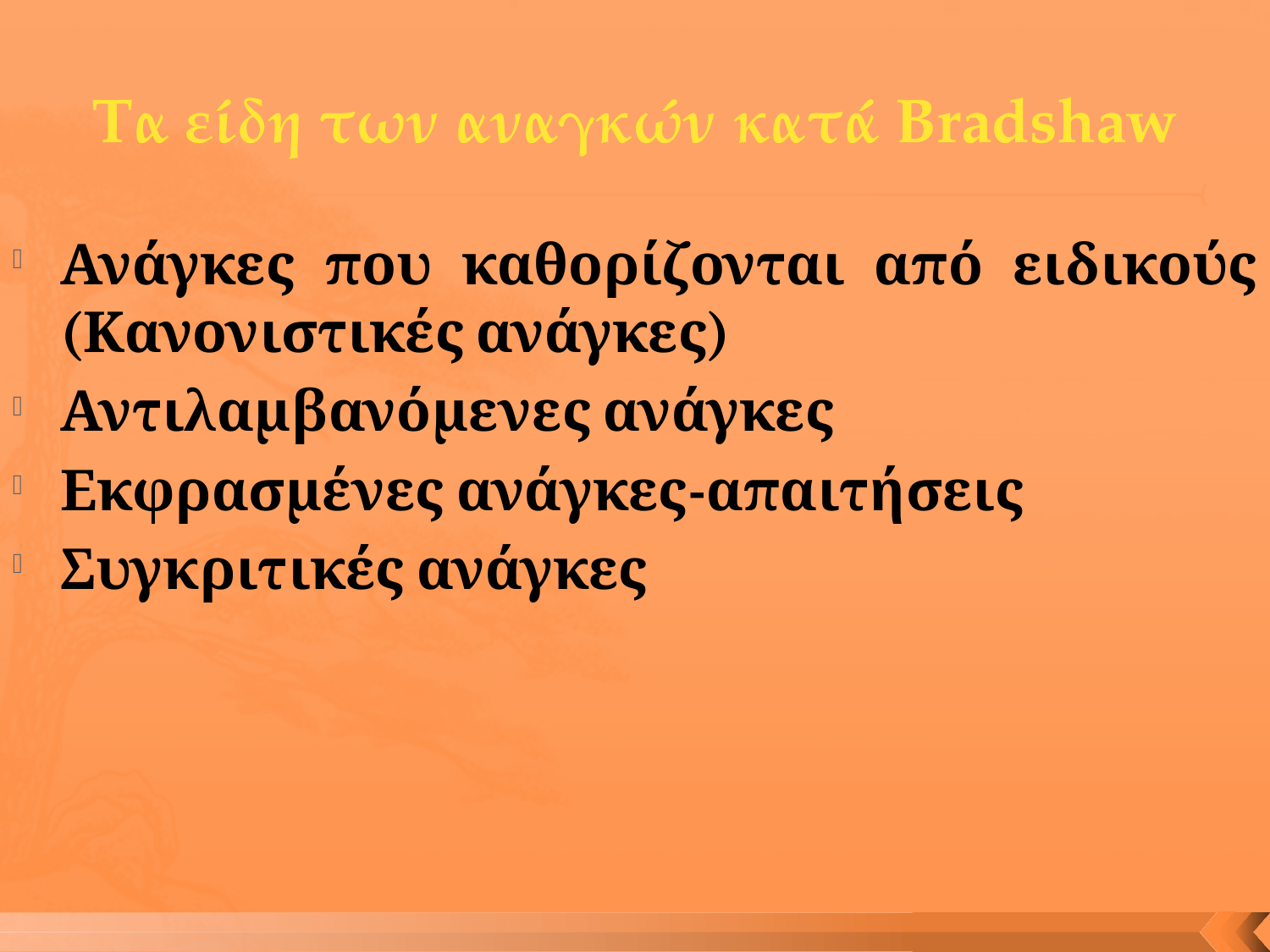

# Τα είδη των αναγκών κατά Bradshaw
Ανάγκες που καθορίζονται από ειδικούς (Κανονιστικές ανάγκες)
Αντιλαμβανόμενες ανάγκες
Εκφρασμένες ανάγκες-απαιτήσεις
Συγκριτικές ανάγκες